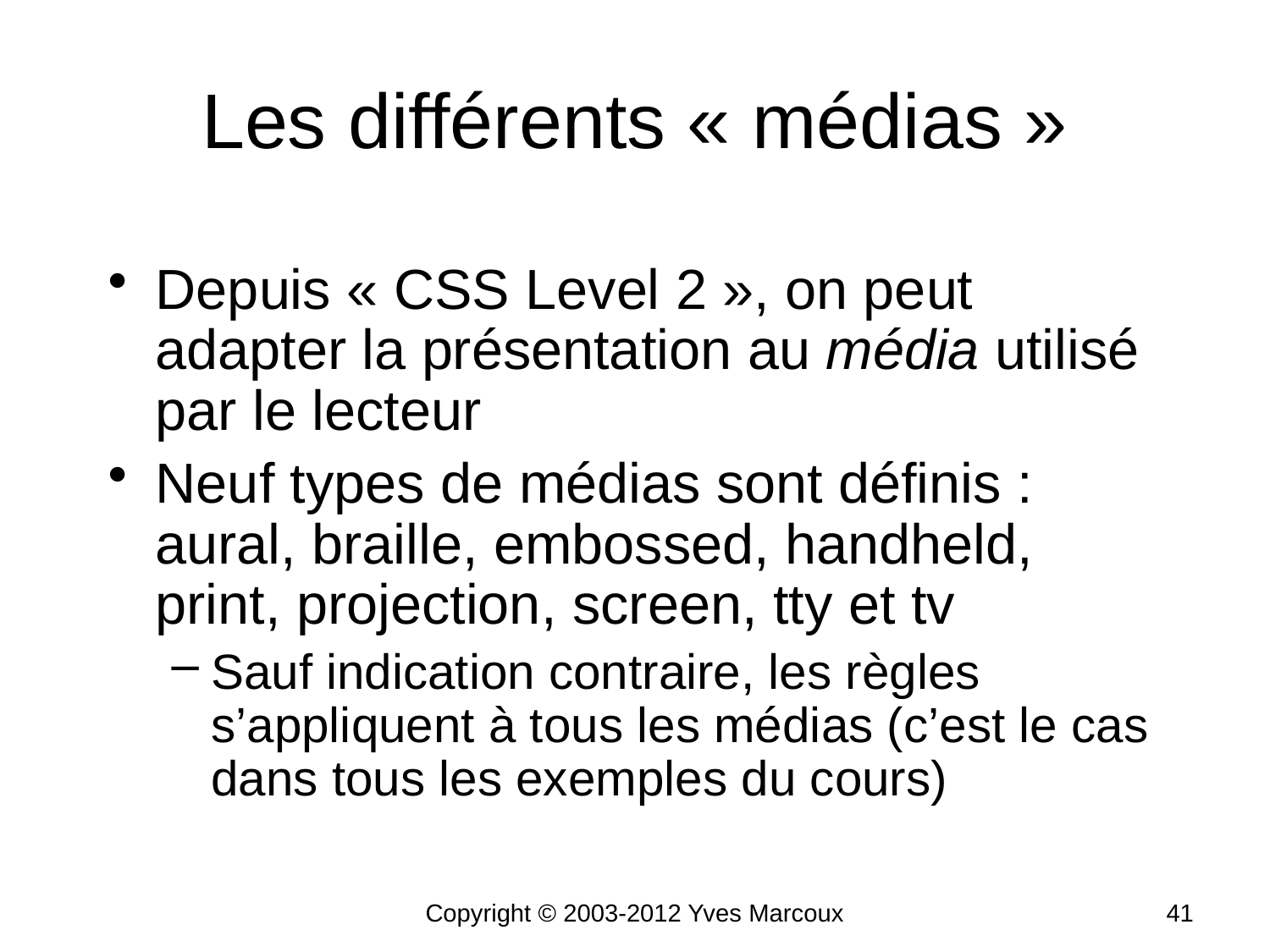

# Les différents « médias »
Depuis « CSS Level 2 », on peut adapter la présentation au média utilisé par le lecteur
Neuf types de médias sont définis : aural, braille, embossed, handheld, print, projection, screen, tty et tv
Sauf indication contraire, les règles s’appliquent à tous les médias (c’est le cas dans tous les exemples du cours)
Copyright © 2003-2012 Yves Marcoux
41